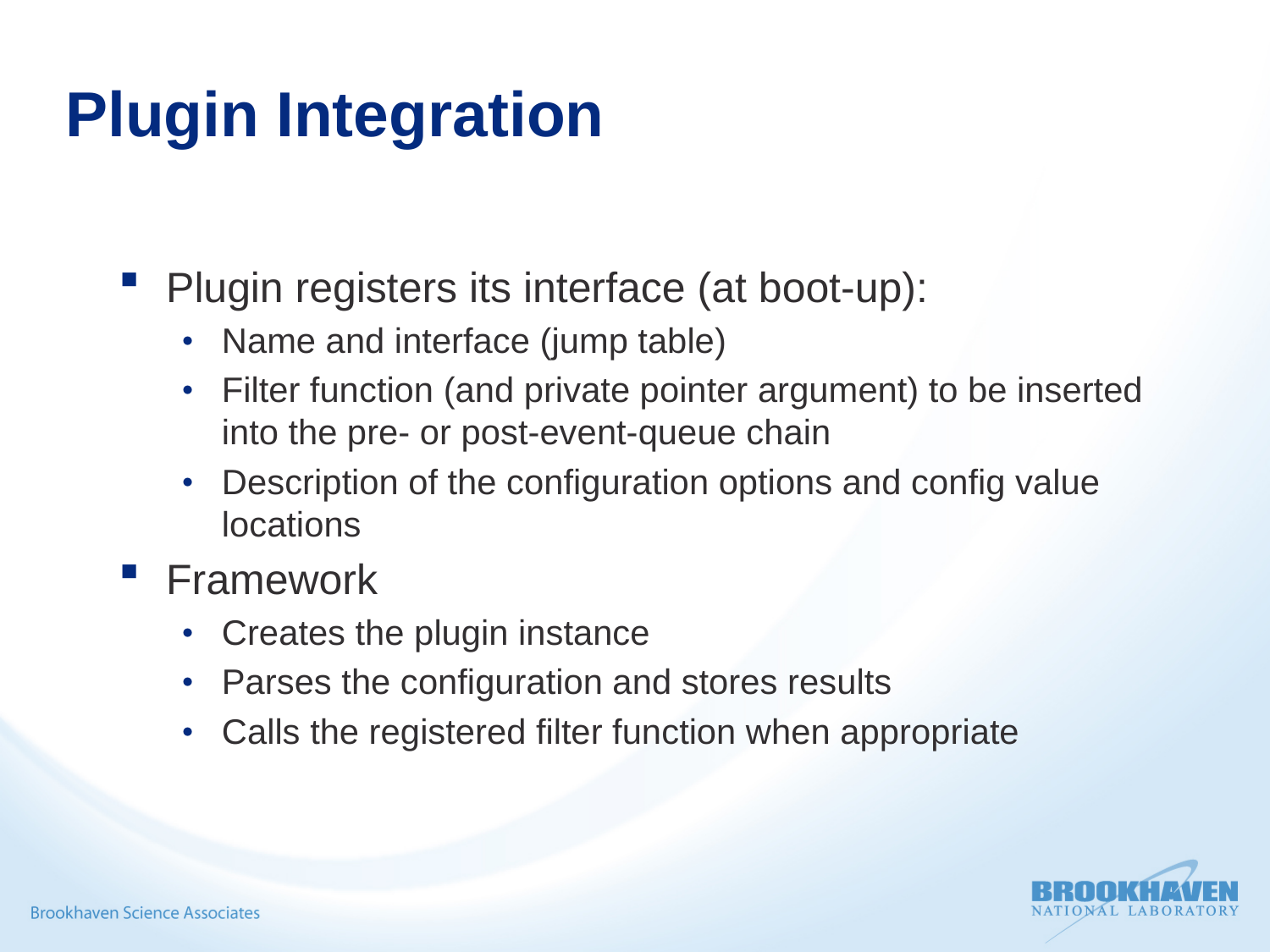

# Plugin Integration
Plugin registers its interface (at boot-up):
Name and interface (jump table)
Filter function (and private pointer argument) to be inserted into the pre- or post-event-queue chain
Description of the configuration options and config value locations
Framework
Creates the plugin instance
Parses the configuration and stores results
Calls the registered filter function when appropriate